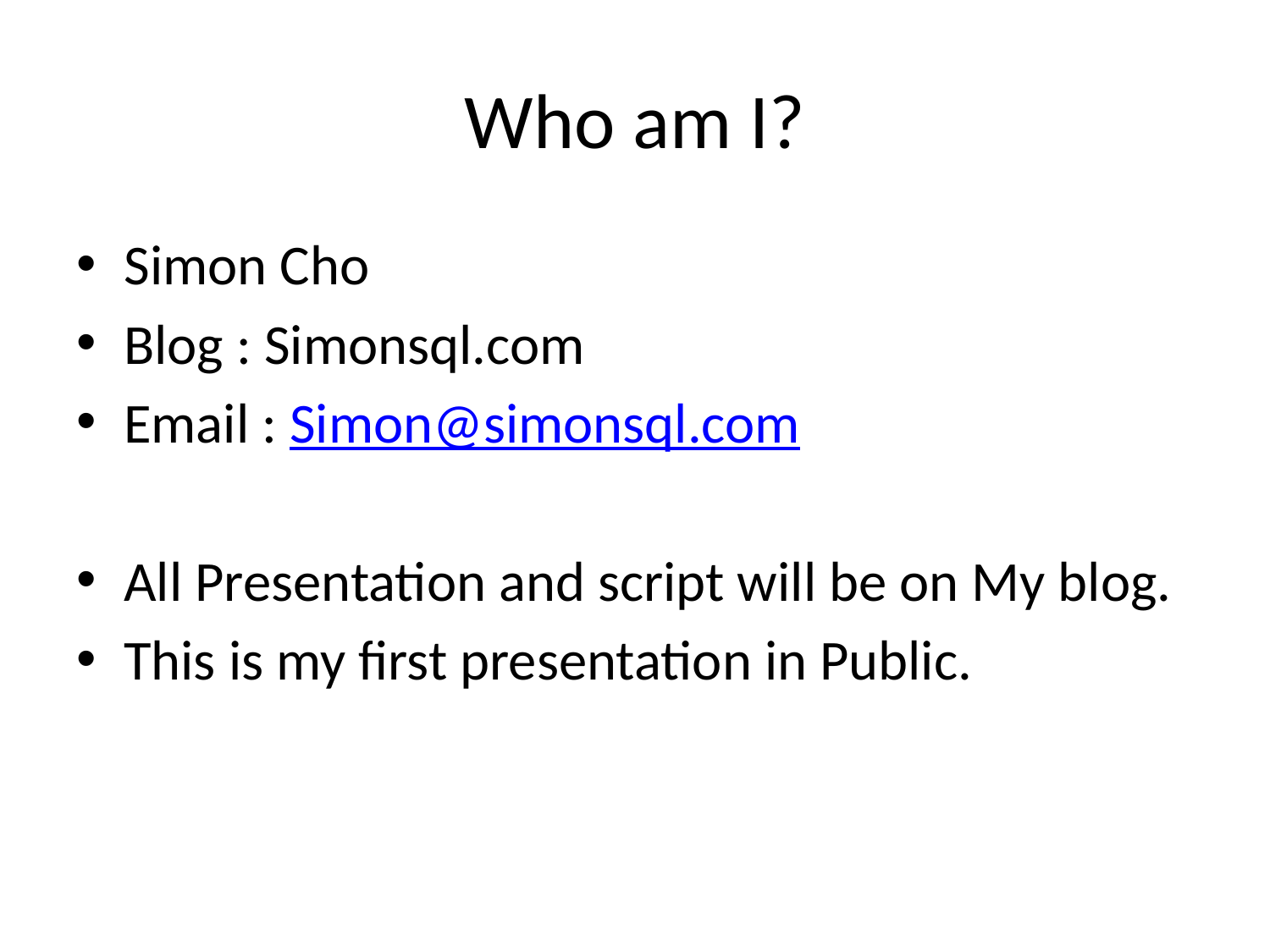

# Who am I?
Simon Cho
Blog : Simonsql.com
Email : Simon@simonsql.com

All Presentation and script will be on My blog.
This is my first presentation in Public.